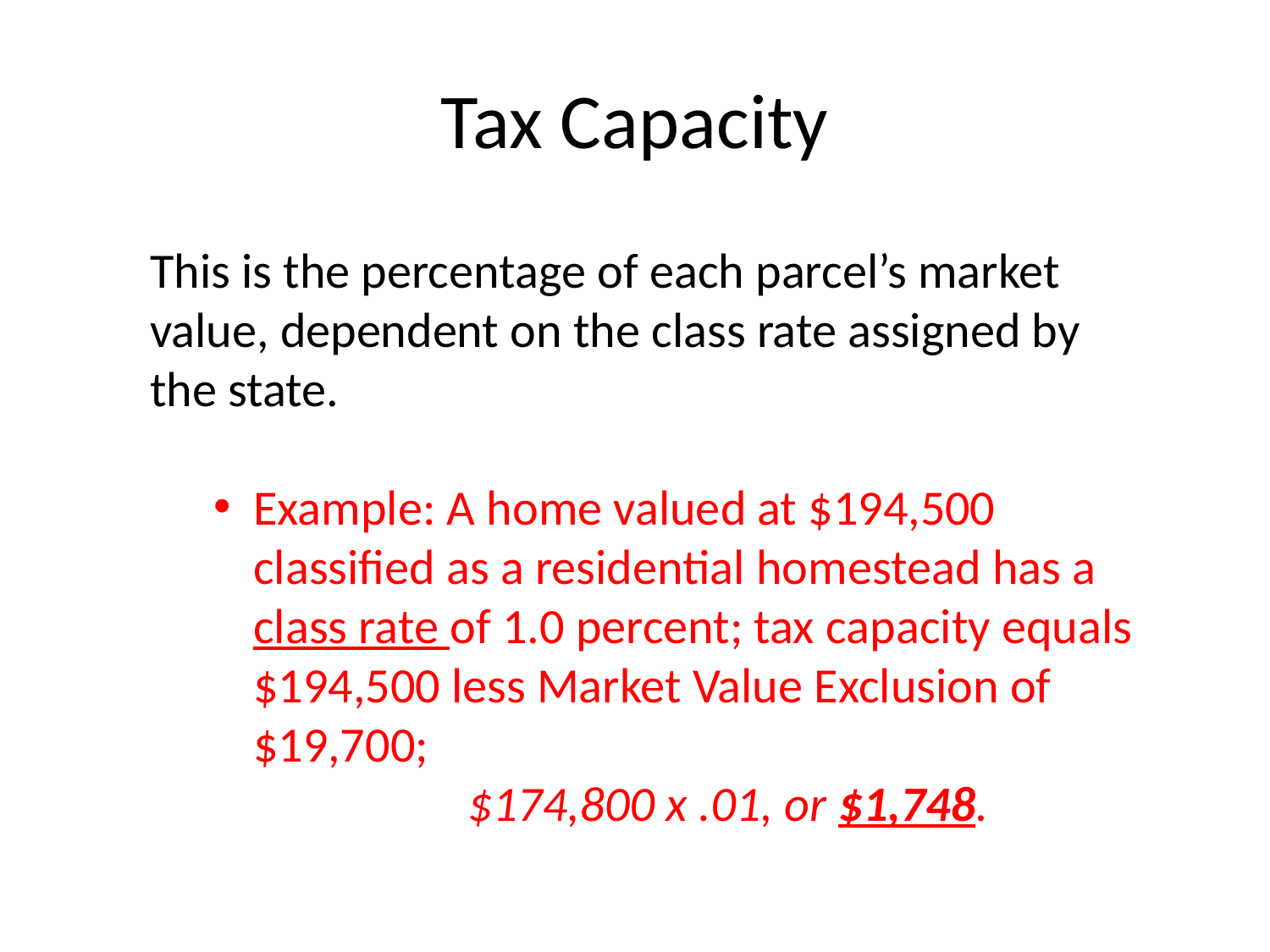

# Tax Capacity
This is the percentage of each parcel’s market value, dependent on the class rate assigned by the state.

Example: A home valued at $194,500 classified as a residential homestead has a class rate of 1.0 percent; tax capacity equals $194,500 less Market Value Exclusion of $19,700;
$174,800 x .01, or $1,748.